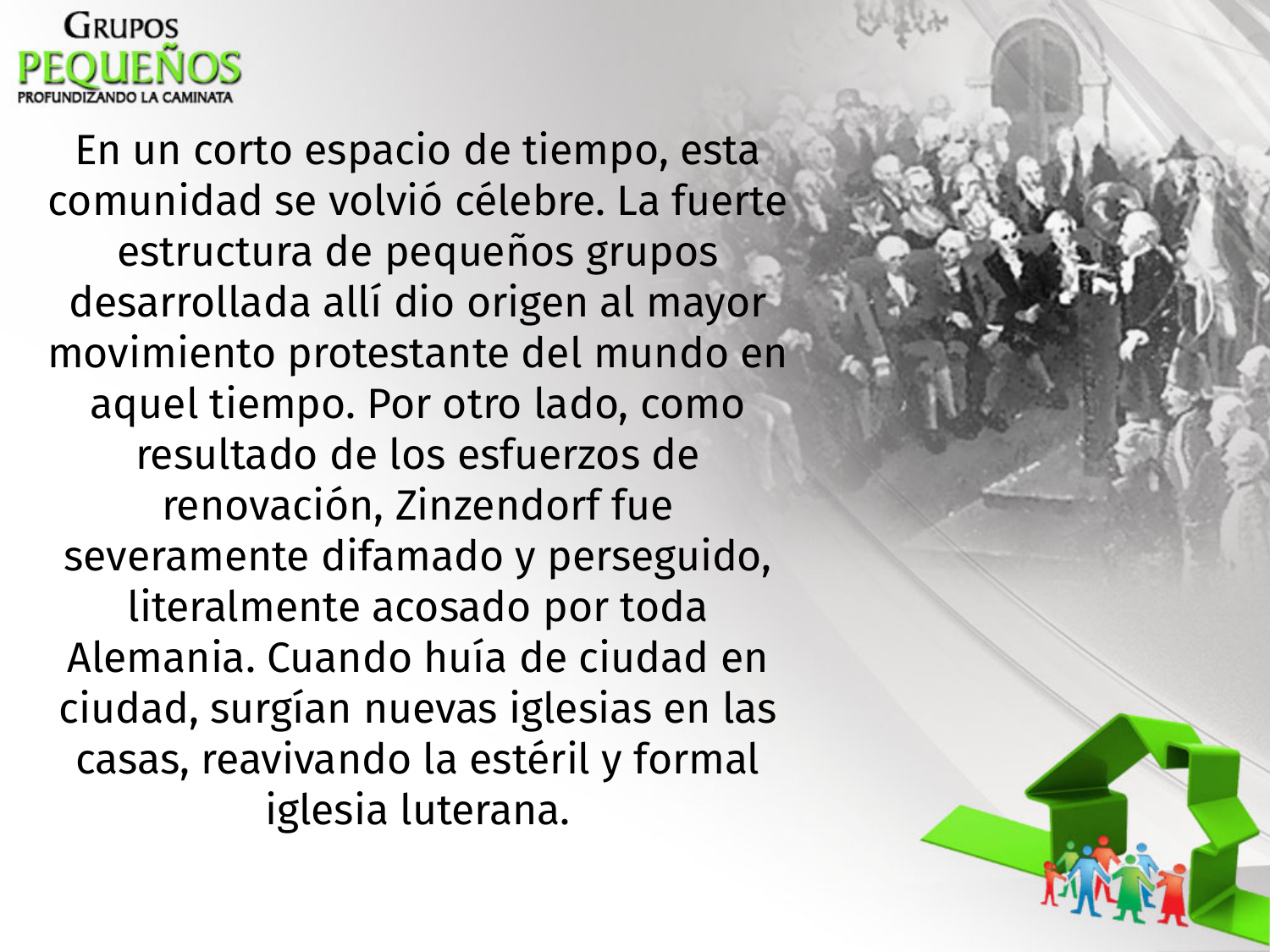

En un corto espacio de tiempo, esta comunidad se volvió célebre. La fuerte estructura de pequeños grupos desarrollada allí dio origen al mayor movimiento protestante del mundo en aquel tiempo. Por otro lado, como resultado de los esfuerzos de renovación, Zinzendorf fue severamente difamado y perseguido, literalmente acosado por toda Alemania. Cuando huía de ciudad en ciudad, surgían nuevas iglesias en las casas, reavivando la estéril y formal iglesia luterana.